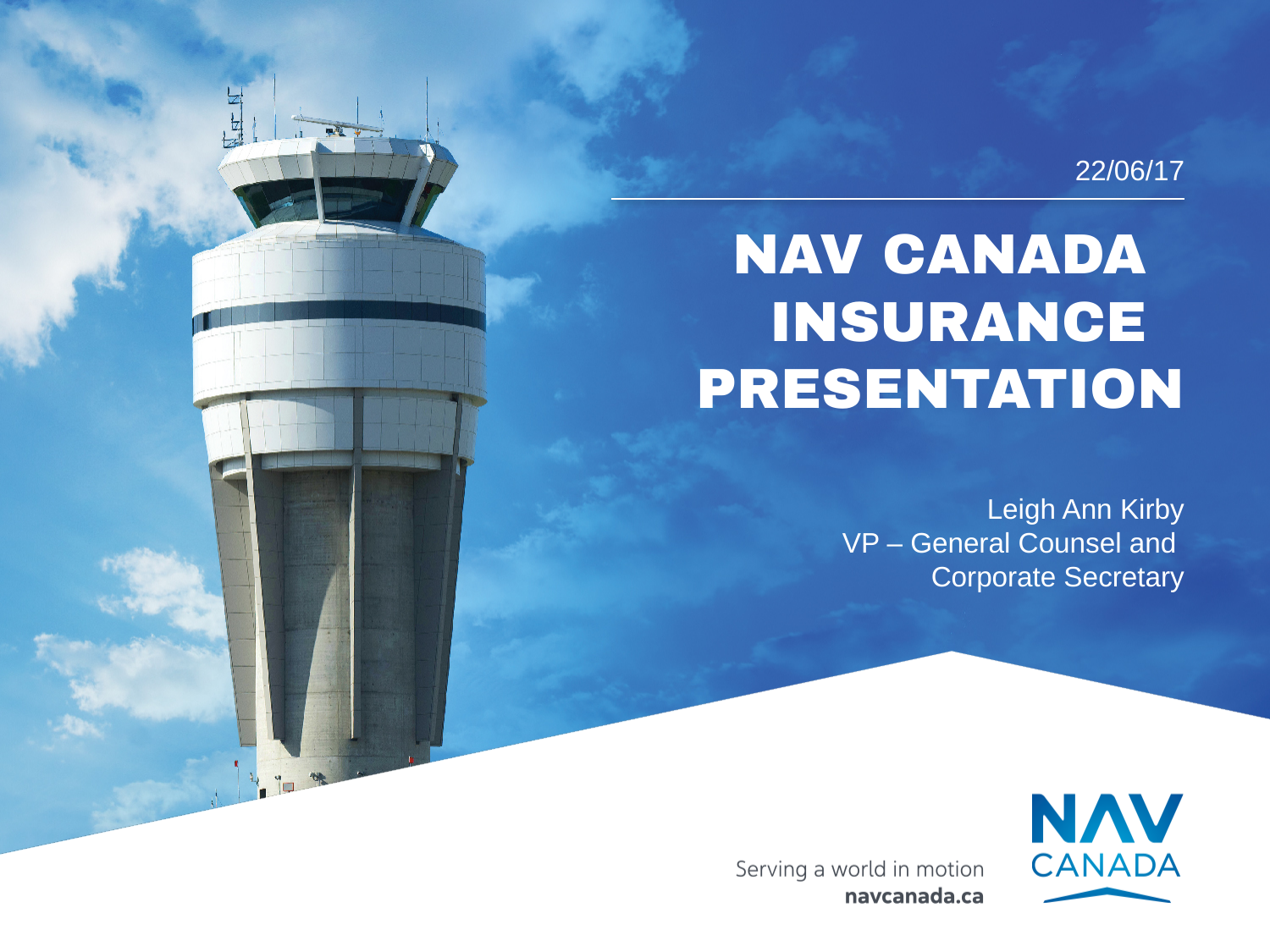

22/06/17
# NAV CANADA INSURANCE PRESENTATION
Leigh Ann Kirby
VP – General Counsel and
Corporate Secretary